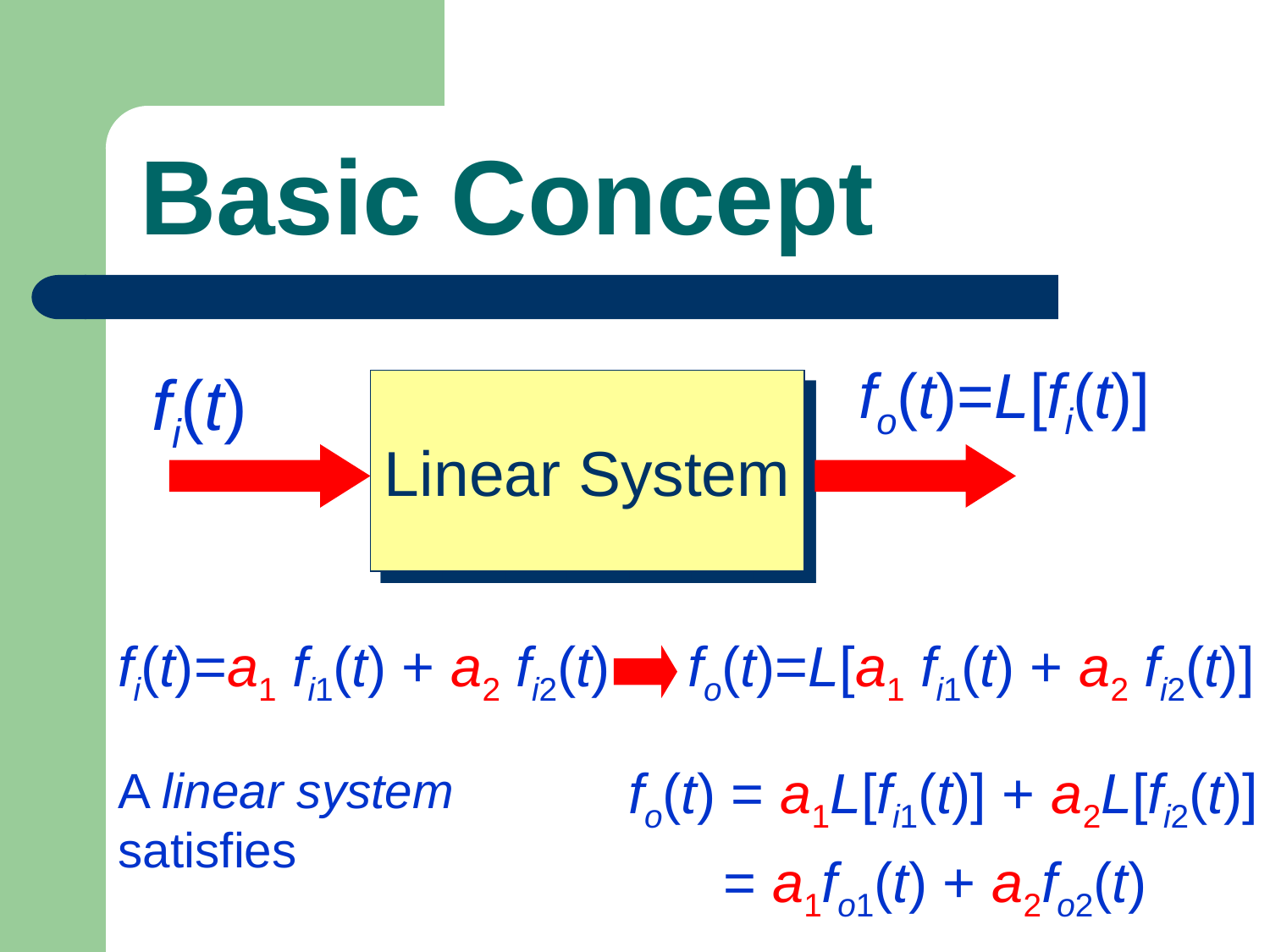

# Basic Concept
fo(t)=L[fi(t)]
fi(t)
Linear System

fi(t)=a1 fi1(t) + a2 fi2(t)
fo(t)=L[a1 fi1(t) + a2 fi2(t)]

fo(t) = a1L[fi1(t)] + a2L[fi2(t)]
A linear system satisfies
= a1fo1(t) + a2fo2(t)